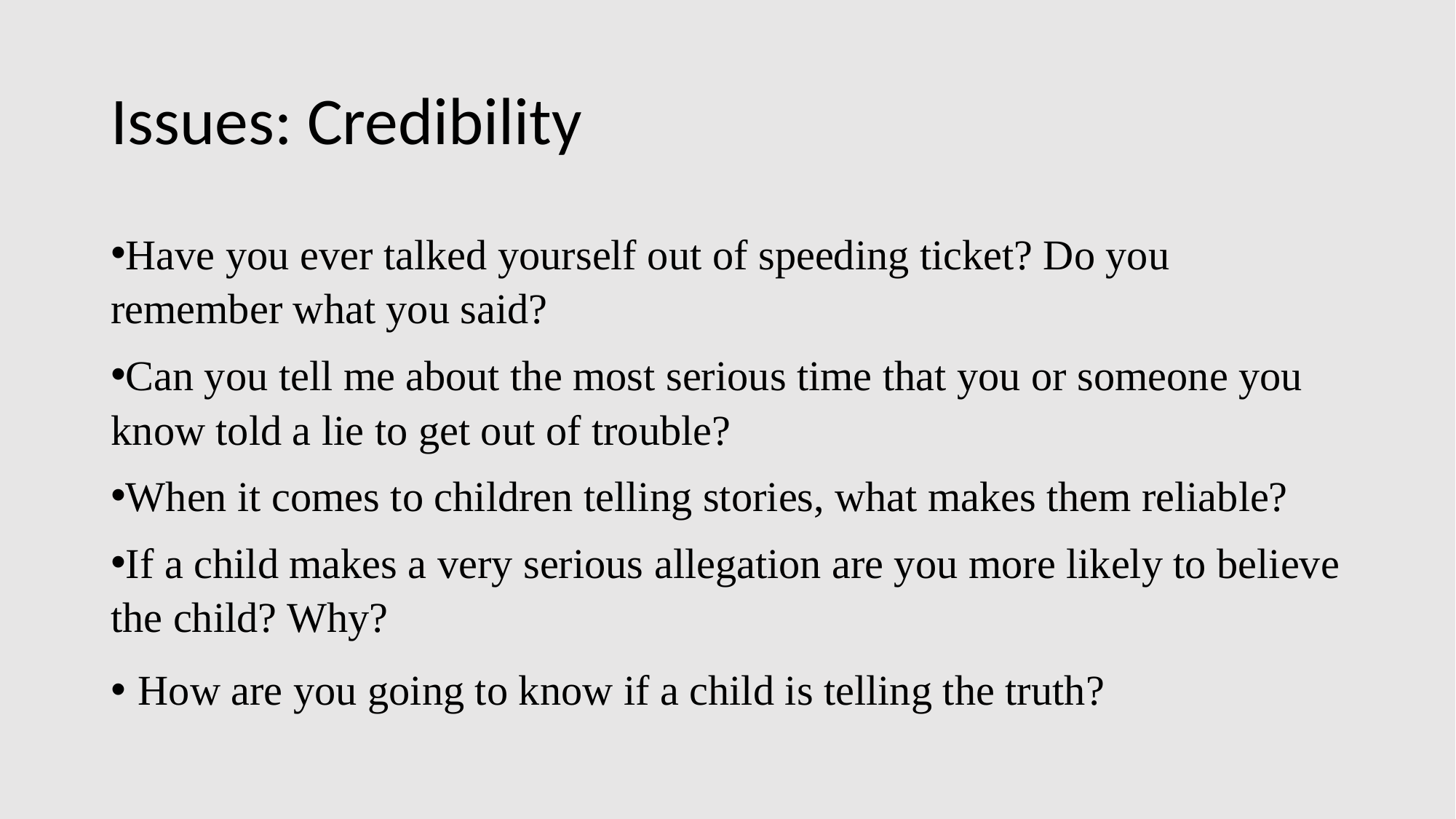

# Issues: Credibility
Have you ever talked yourself out of speeding ticket? Do you remember what you said?
Can you tell me about the most serious time that you or someone you know told a lie to get out of trouble?
When it comes to children telling stories, what makes them reliable?
If a child makes a very serious allegation are you more likely to believe the child? Why?
How are you going to know if a child is telling the truth?